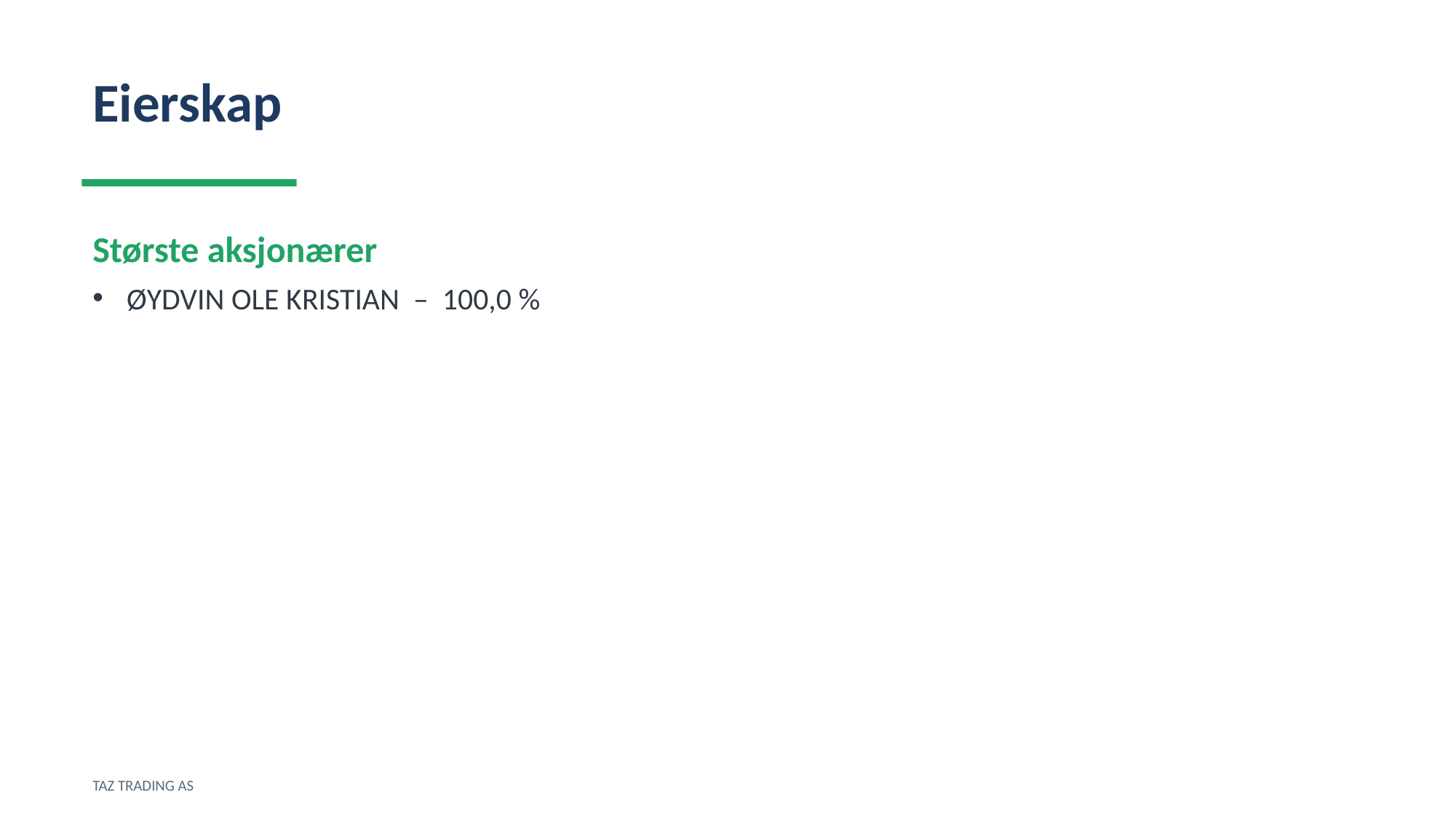

Eierskap

Største aksjonærer
ØYDVIN OLE KRISTIAN  –  100,0 %
TAZ TRADING AS